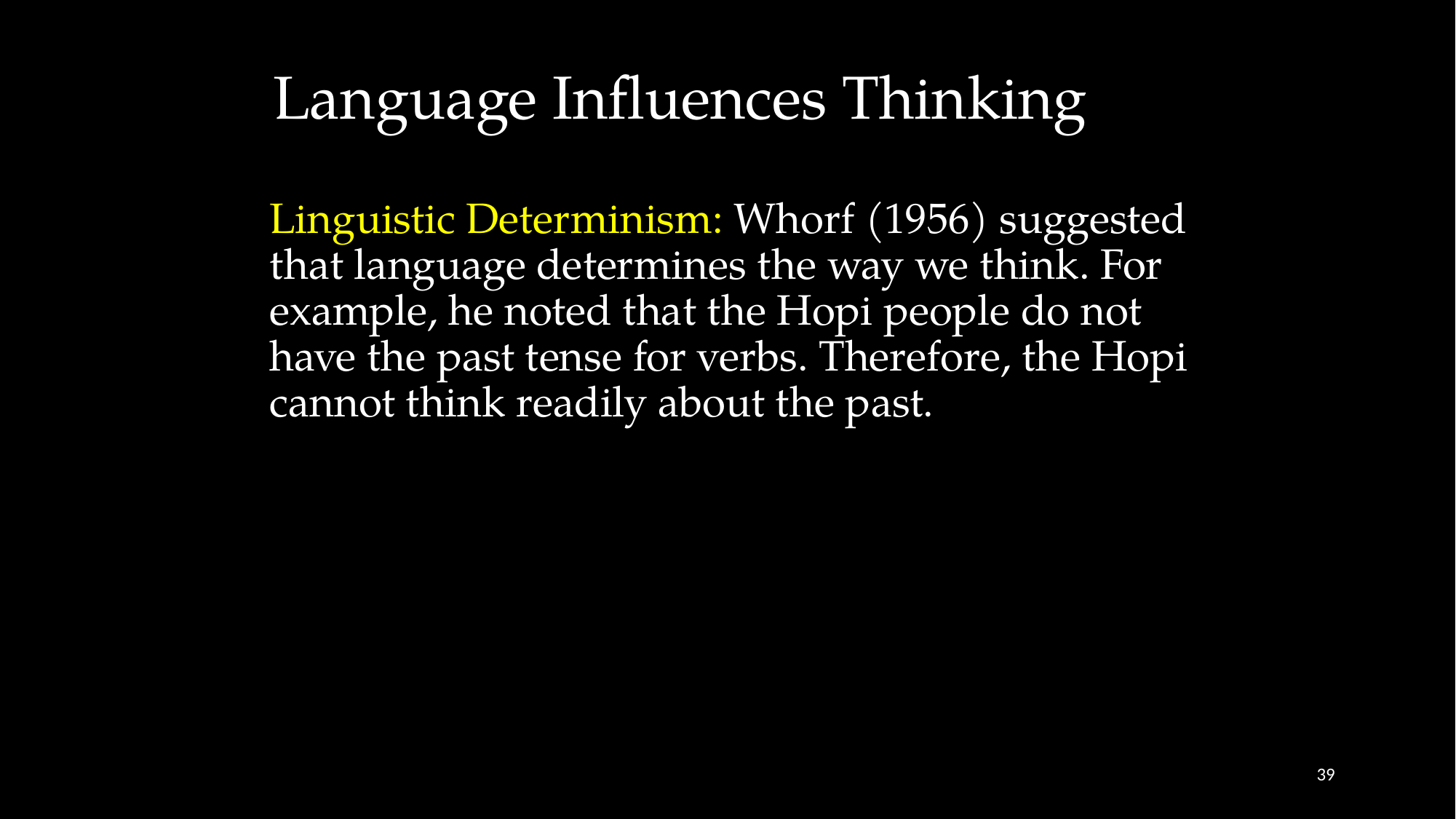

# Language Influences Thinking
Linguistic Determinism: Whorf (1956) suggested that language determines the way we think. For example, he noted that the Hopi people do not have the past tense for verbs. Therefore, the Hopi cannot think readily about the past.
39